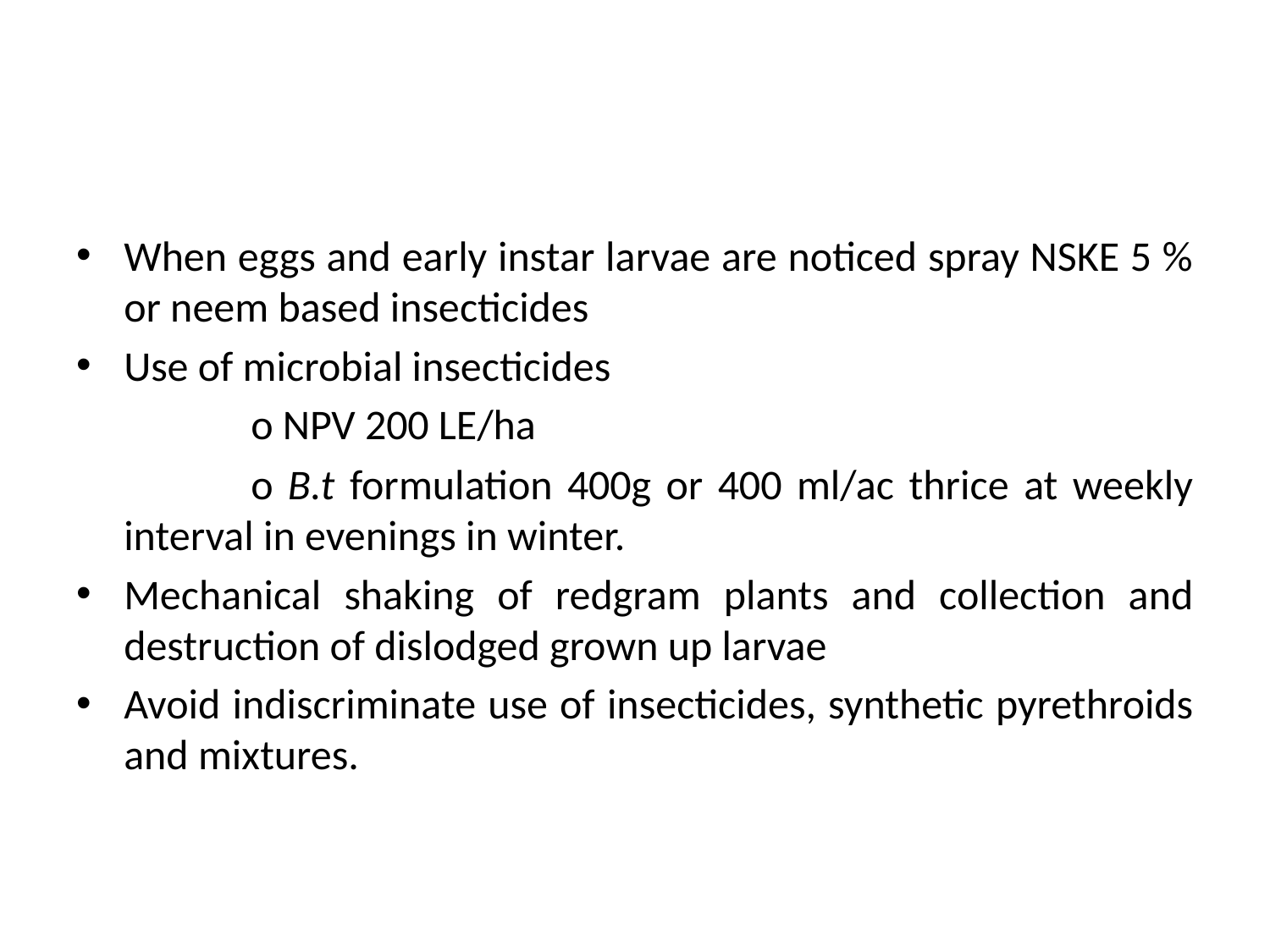

#
When eggs and early instar larvae are noticed spray NSKE 5 % or neem based insecticides
Use of microbial insecticides
		o NPV 200 LE/ha
		o B.t formulation 400g or 400 ml/ac thrice at weekly interval in evenings in winter.
Mechanical shaking of redgram plants and collection and destruction of dislodged grown up larvae
Avoid indiscriminate use of insecticides, synthetic pyrethroids and mixtures.